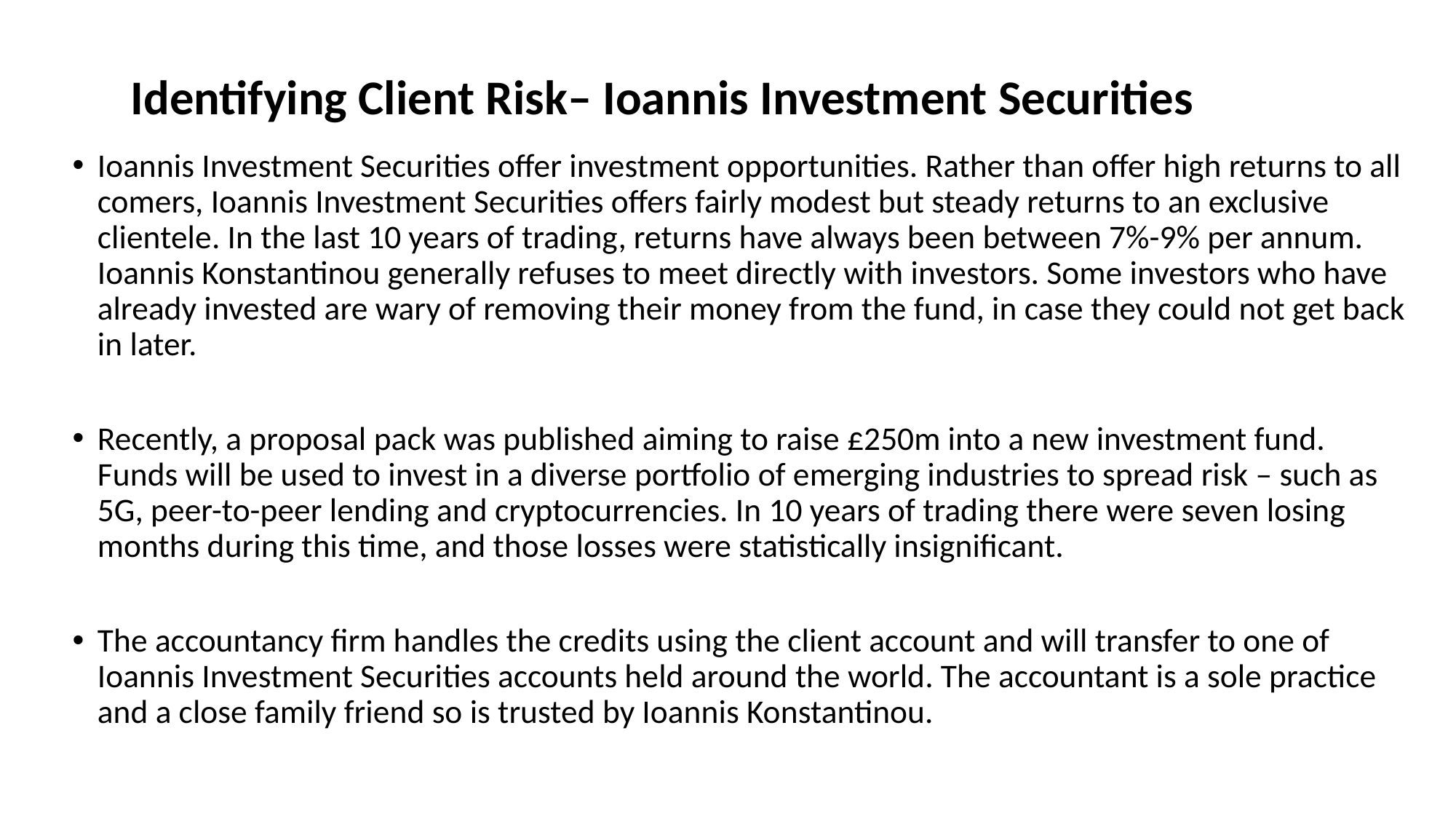

# Identifying Client Risk– Ioannis Investment Securities
Ioannis Investment Securities offer investment opportunities. Rather than offer high returns to all comers, Ioannis Investment Securities offers fairly modest but steady returns to an exclusive clientele. In the last 10 years of trading, returns have always been between 7%-9% per annum. Ioannis Konstantinou generally refuses to meet directly with investors. Some investors who have already invested are wary of removing their money from the fund, in case they could not get back in later.

Recently, a proposal pack was published aiming to raise £250m into a new investment fund. Funds will be used to invest in a diverse portfolio of emerging industries to spread risk – such as 5G, peer-to-peer lending and cryptocurrencies. In 10 years of trading there were seven losing months during this time, and those losses were statistically insignificant.

The accountancy firm handles the credits using the client account and will transfer to one of Ioannis Investment Securities accounts held around the world. The accountant is a sole practice and a close family friend so is trusted by Ioannis Konstantinou.